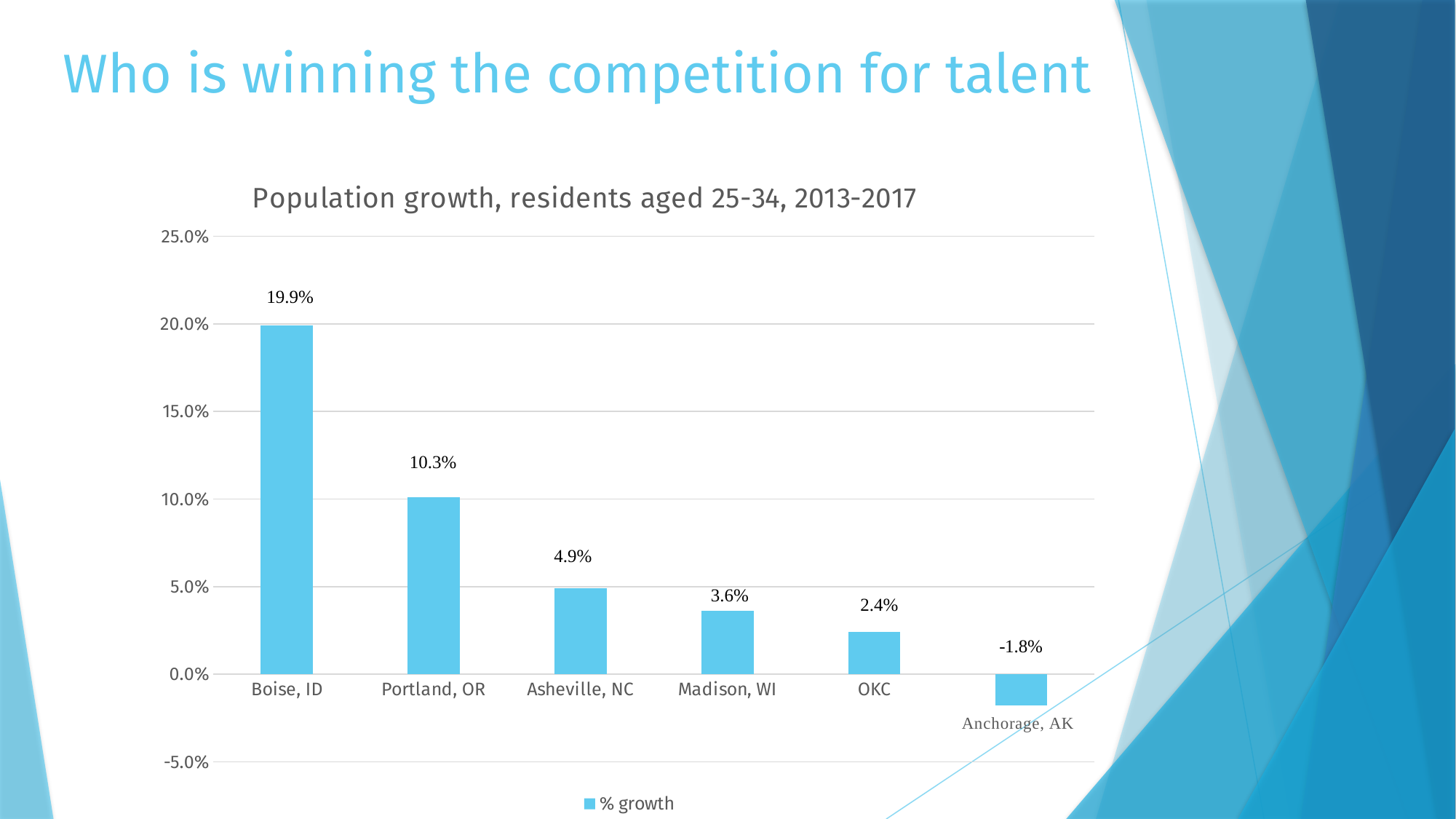

# Who is winning the competition for talent

### Chart: Population growth, residents aged 25-34, 2013-2017

| Category | % growth |
|---|---|
| Boise, ID | 0.199 |
| Portland, OR | 0.101 |
| Asheville, NC | 0.049 |
| Madison, WI | 0.036 |
| OKC | 0.024 |